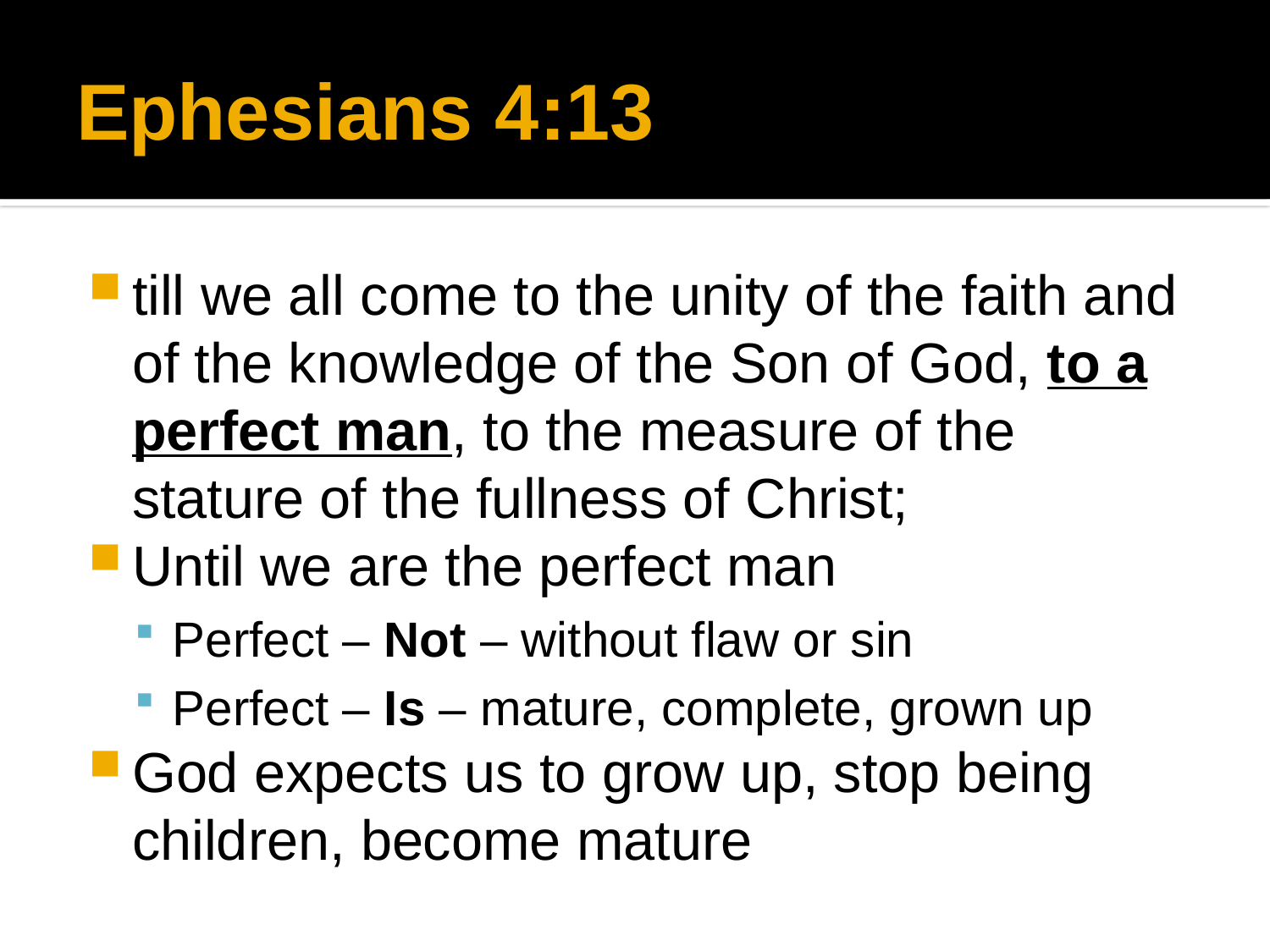

# Ephesians 4:13
till we all come to the unity of the faith and of the knowledge of the Son of God, to a perfect man, to the measure of the stature of the fullness of Christ;
Until we are the perfect man
Perfect – Not – without flaw or sin
Perfect – Is – mature, complete, grown up
God expects us to grow up, stop being children, become mature